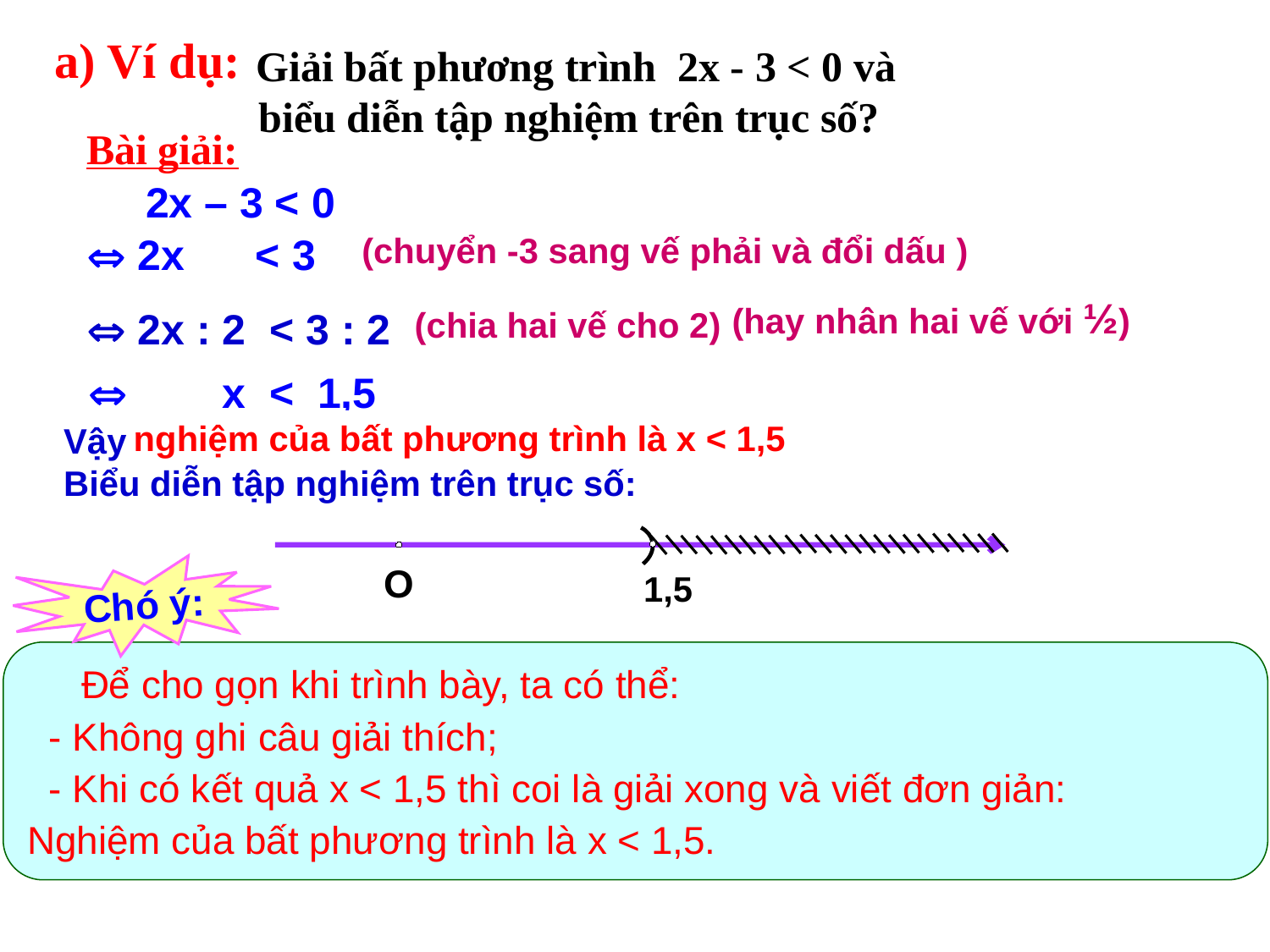

a) Ví dụ:
  Giải bất phương trình  2x - 3 < 0 và biểu diễn tập nghiệm trên trục số?
Bài giải:
     2x – 3 < 0
⇔ 2x      < 3
(chuyển -3 sang vế phải và đổi dấu )
(hay nhân hai vế với ½)
⇔ 2x : 2  < 3 : 2
(chia hai vế cho 2)
⇔        x  <  1,5
nghiệm của bất phương trình là x < 1,5
  Vậy tập nghiệm của bất phương trình là { x | x < 1,5 }
  Biểu diễn tập nghiệm trên trục số:

1,5
O

Chó ý:

     Để cho gọn khi trình bày, ta có thể:
  - Không ghi câu giải thích;
  - Khi có kết quả x < 1,5 thì coi là giải xong và viết đơn giản:
Nghiệm của bất phương trình là x < 1,5.